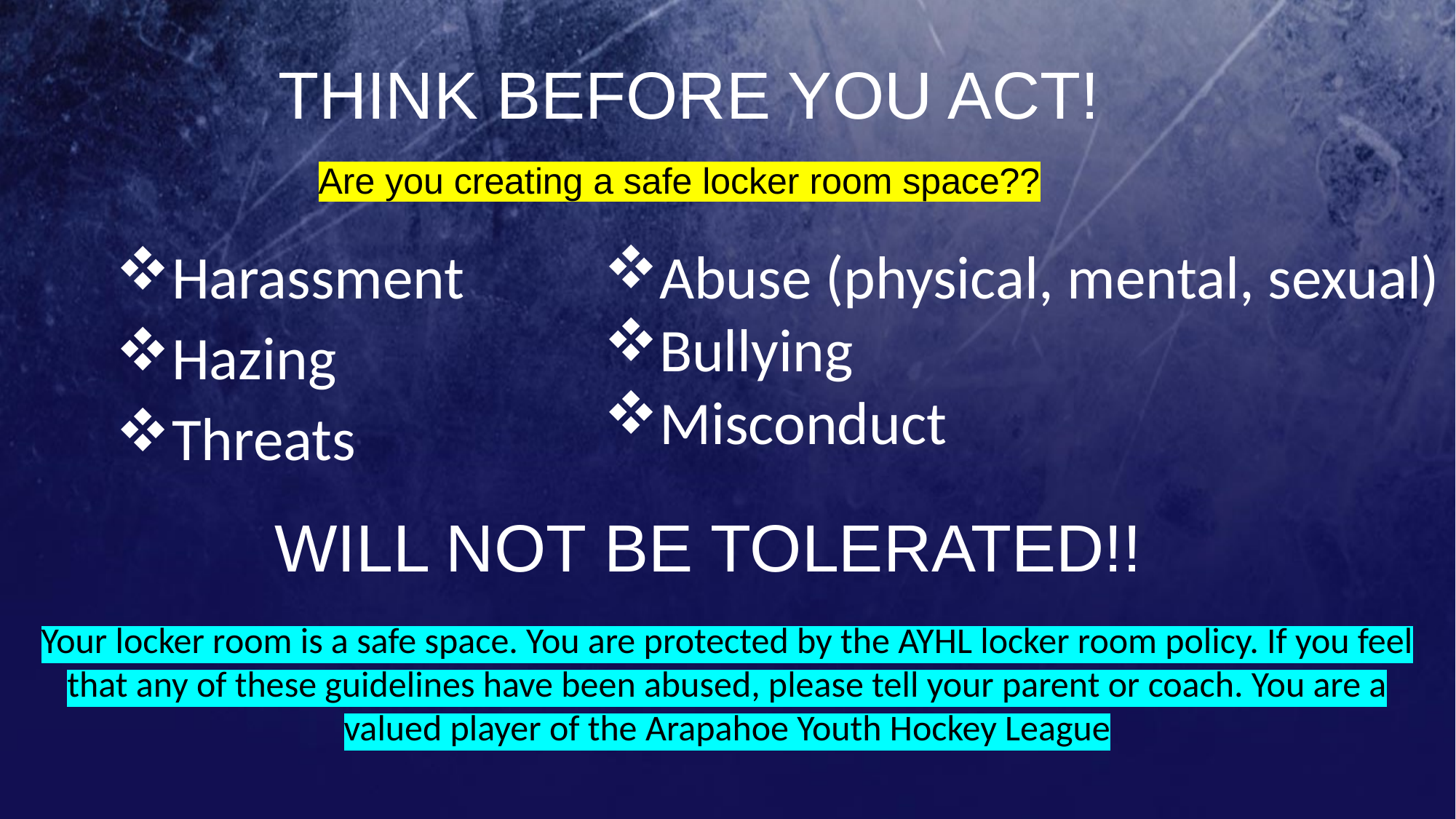

# THINK BEFORE YOU ACT!
Are you creating a safe locker room space??
Abuse (physical, mental, sexual)
Bullying
Misconduct

Harassment
Hazing
Threats
WILL NOT BE TOLERATED!!
Your locker room is a safe space. You are protected by the AYHL locker room policy. If you feel that any of these guidelines have been abused, please tell your parent or coach. You are a valued player of the Arapahoe Youth Hockey League